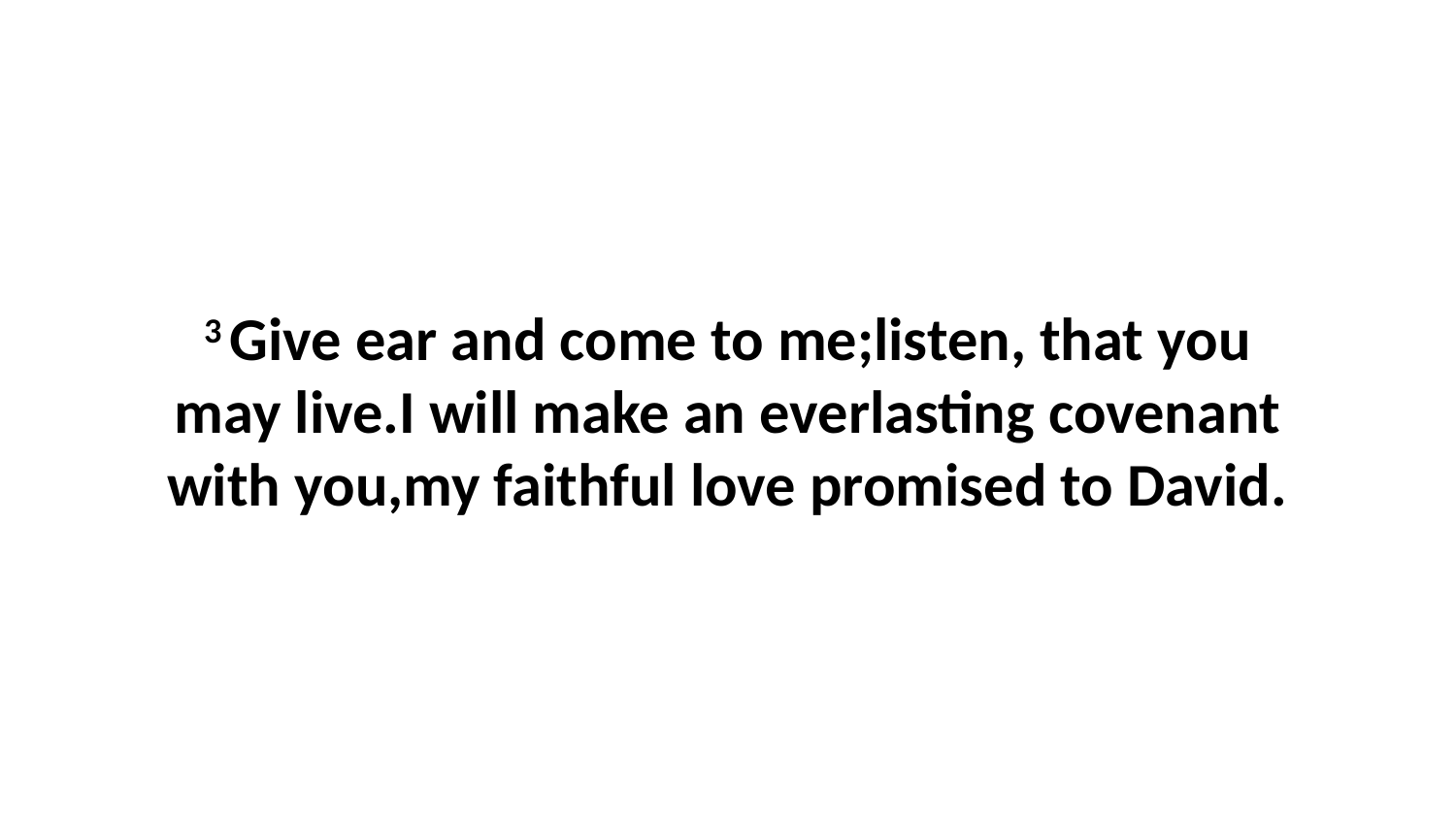

3 Give ear and come to me;listen, that you may live.I will make an everlasting covenant with you,my faithful love promised to David.